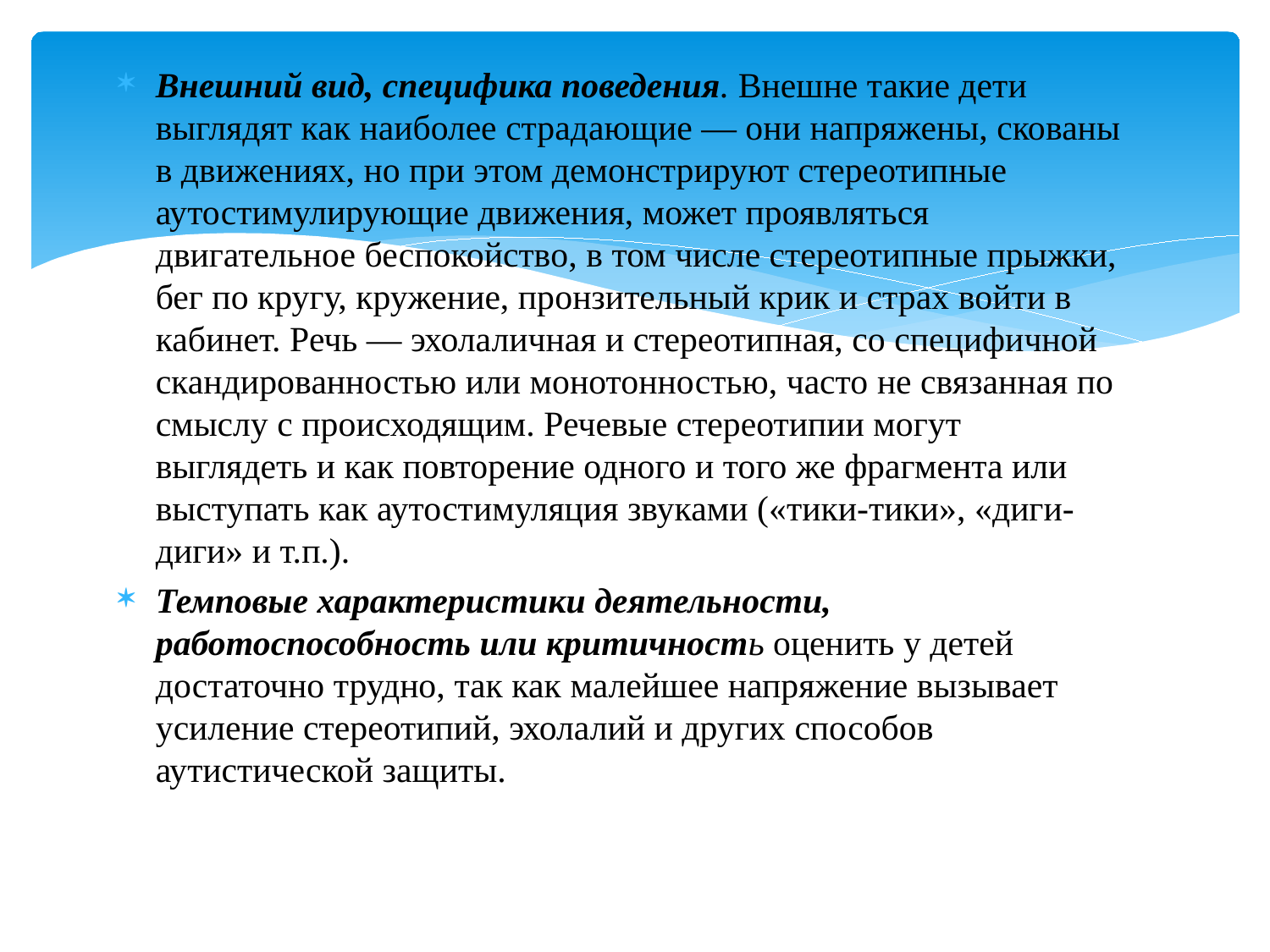

Внешний вид, специфика поведения. Внешне такие дети выглядят как наиболее страдающие — они напряжены, скованы в движениях, но при этом демонстрируют стереотипные аутостимулирующие движения, может проявляться двигательное беспокойство, в том числе стереотипные прыжки, бег по кругу, кружение, пронзительный крик и страх войти в кабинет. Речь — эхолаличная и стереотипная, со специфичной скандированностью или монотонностью, часто не связанная по смыслу с происходящим. Речевые стереотипии могут выглядеть и как повторение одного и того же фрагмента или выступать как аутостимуляция звуками («тики-тики», «диги-диги» и т.п.).
Темповые характеристики деятельности, работоспособность или критичность оценить у детей достаточно трудно, так как малейшее напряжение вызывает усиление стереотипий, эхолалий и других способов аутистической защиты.